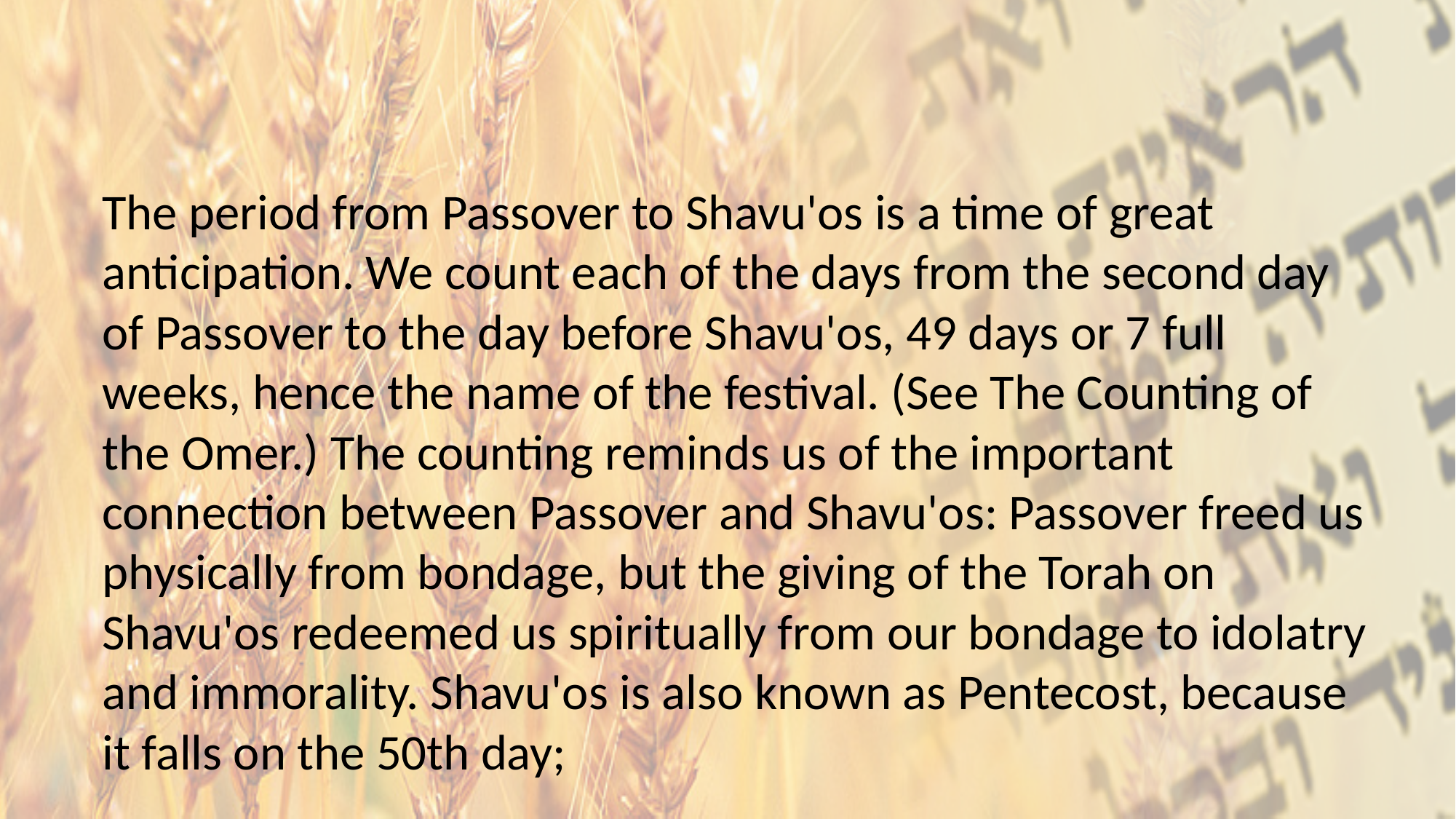

The period from Passover to Shavu'os is a time of great anticipation. We count each of the days from the second day of Passover to the day before Shavu'os, 49 days or 7 full weeks, hence the name of the festival. (See The Counting of the Omer.) The counting reminds us of the important connection between Passover and Shavu'os: Passover freed us physically from bondage, but the giving of the Torah on Shavu'os redeemed us spiritually from our bondage to idolatry and immorality. Shavu'os is also known as Pentecost, because it falls on the 50th day;